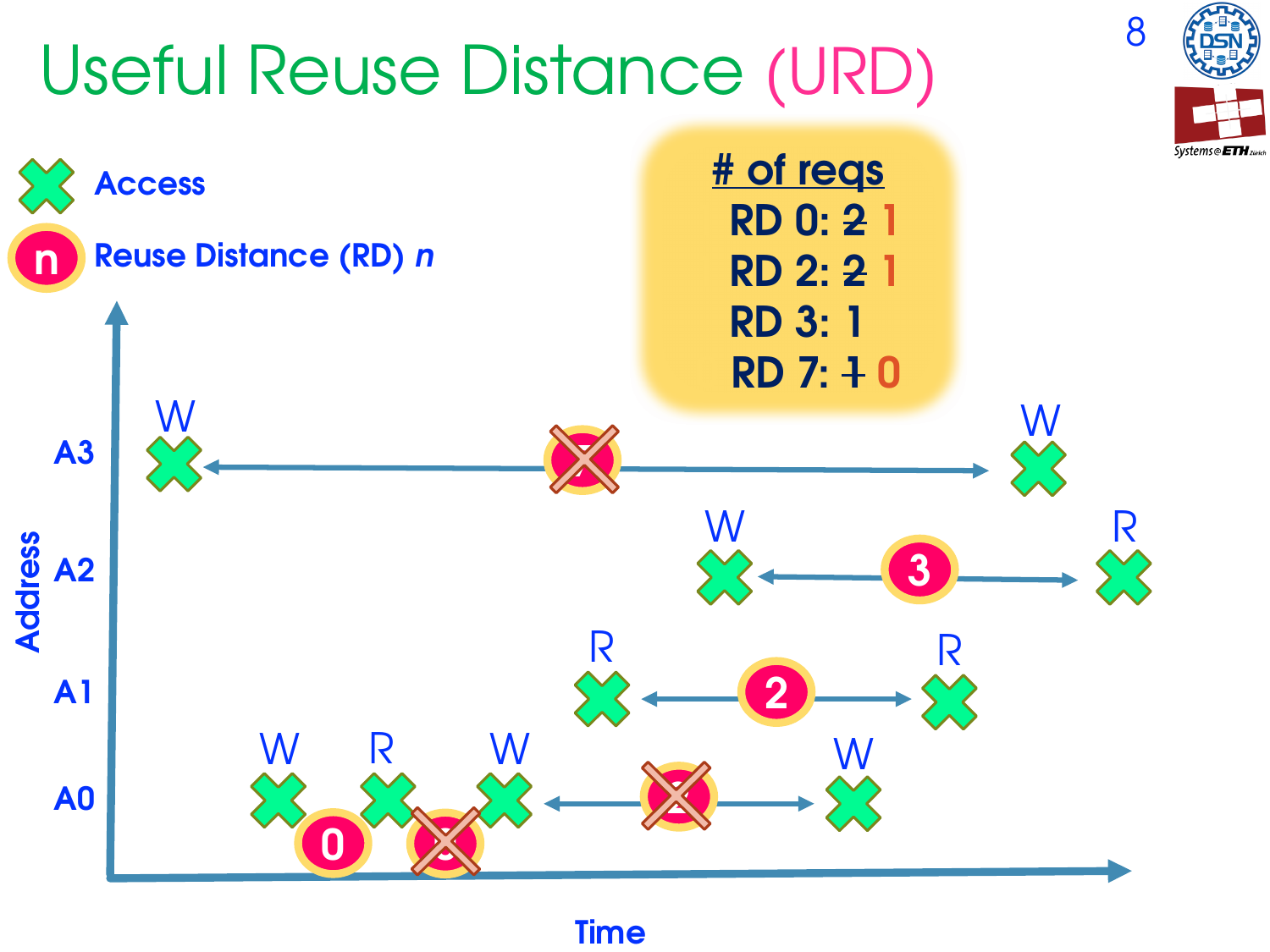

# Useful Reuse Distance (URD)
# of reqs
RD 0: 2
RD 2: 2
RD 3: 1
RD 7: 1
# of reqs
1 RD 0: 2 1
1 RD 2: 2 1
RD 3: 1
0 RD 7: 1 0

Access

n
Reuse Distance (RD) n
W
W

A3
7

R
W
Address

3
A2
R
R

2

A1
R
W
W
W

2
A0

0
0
Time